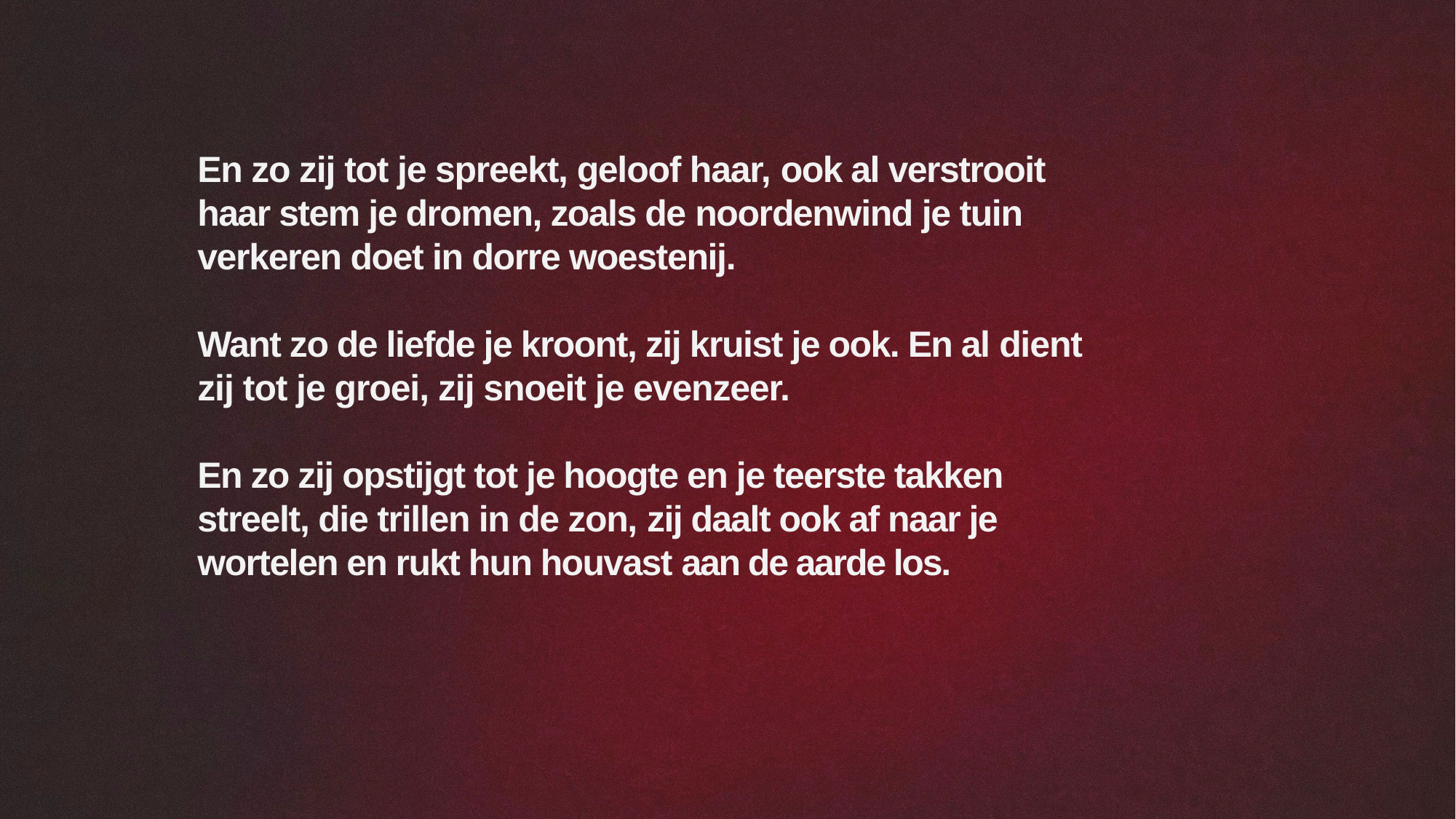

En zo zij tot je spreekt, geloof haar, ook al verstrooit haar stem je dromen, zoals de noordenwind je tuin verkeren doet in dorre woestenij.

Want zo de liefde je kroont, zij kruist je ook. En al dient zij tot je groei, zij snoeit je evenzeer.

En zo zij opstijgt tot je hoogte en je teerste takken streelt, die trillen in de zon, zij daalt ook af naar je wortelen en rukt hun houvast aan de aarde los.